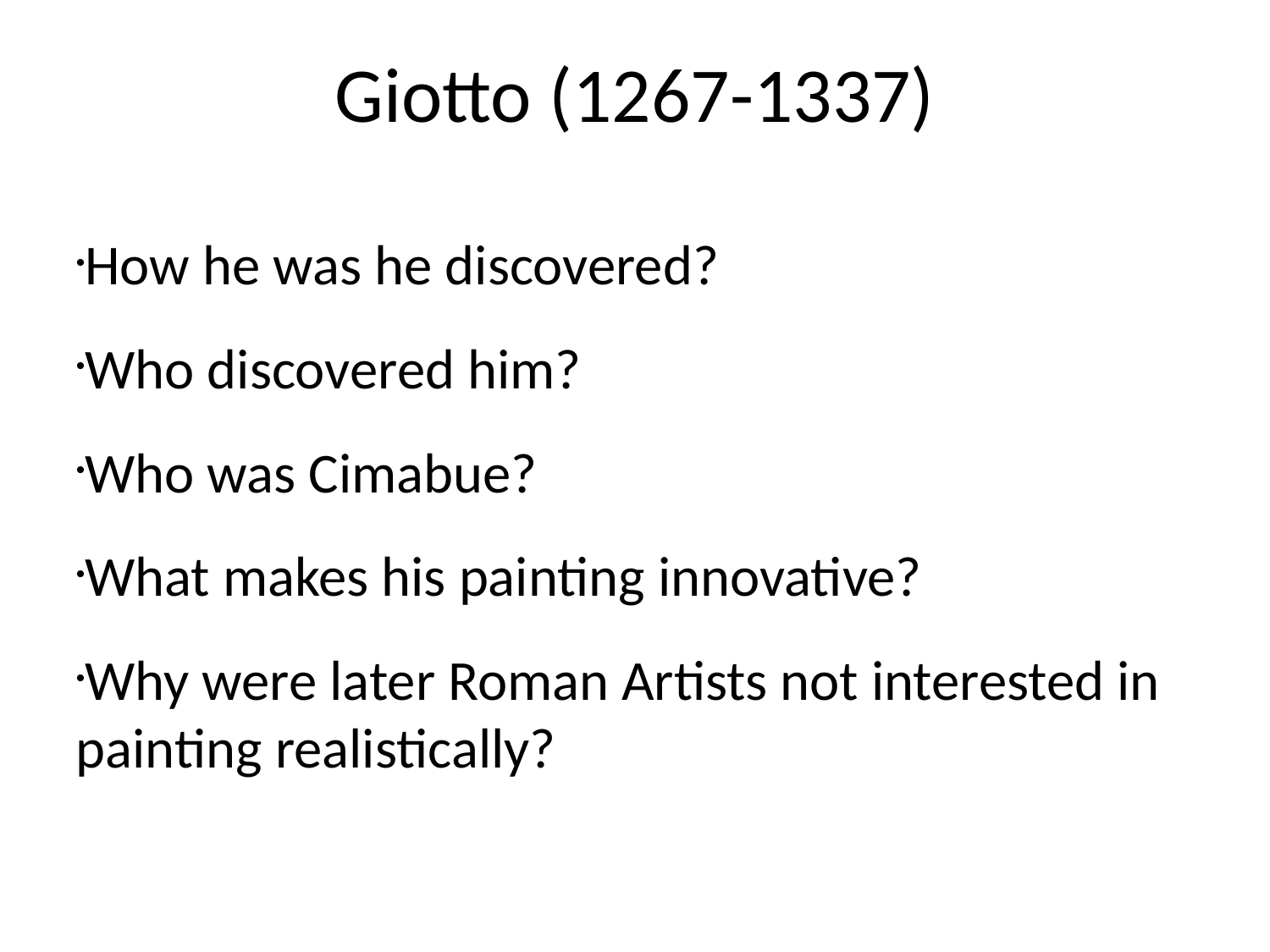

Giotto (1267-1337)
How he was he discovered?
Who discovered him?
Who was Cimabue?
What makes his painting innovative?
Why were later Roman Artists not interested in painting realistically?